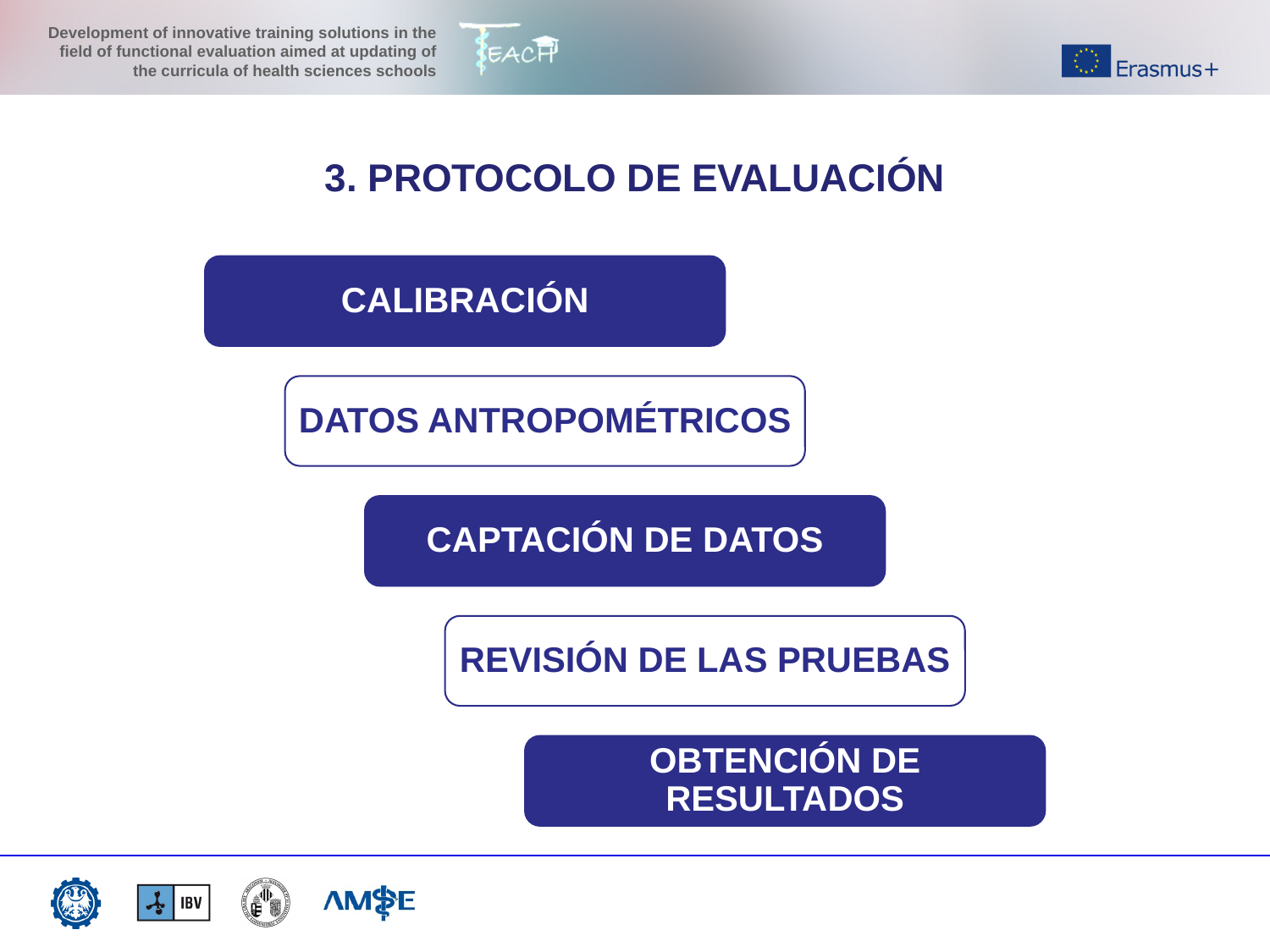

3. PROTOCOLO DE EVALUACIÓN
CALIBRACIÓN
DATOS ANTROPOMÉTRICOS
CAPTACIÓN DE DATOS
REVISIÓN DE LAS PRUEBAS
OBTENCIÓN DE RESULTADOS